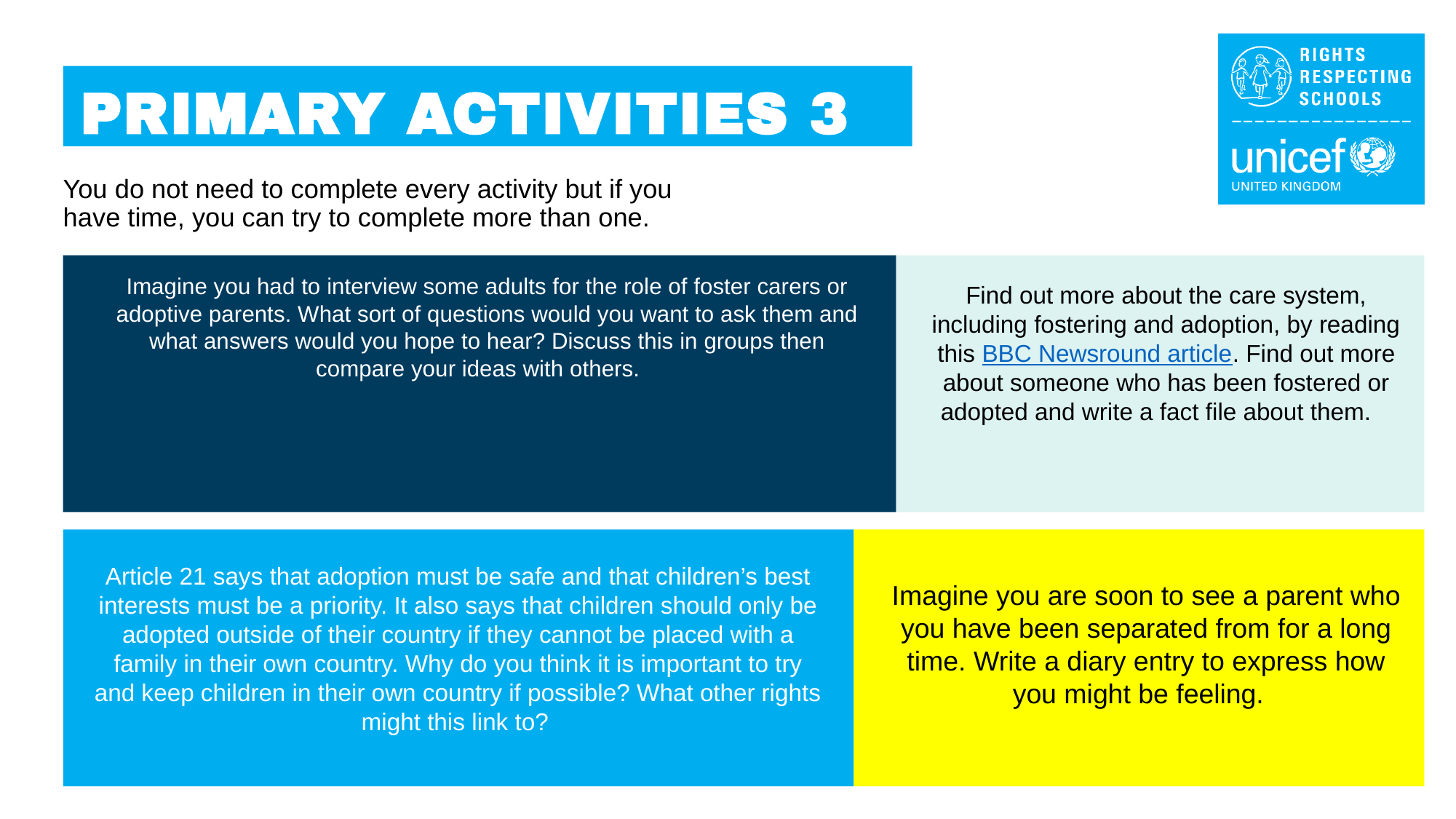

PRIMARY ACTIVITIES 3
You do not need to complete every activity but if you have time, you can try to complete more than one.

Imagine you had to interview some adults for the role of foster carers or adoptive parents. What sort of questions would you want to ask them and what answers would you hope to hear? Discuss this in groups then compare your ideas with others.
Find out more about the care system, including fostering and adoption, by reading this BBC Newsround article. Find out more about someone who has been fostered or adopted and write a fact file about them.

Article 21 says that adoption must be safe and that children’s best interests must be a priority. It also says that children should only be adopted outside of their country if they cannot be placed with a family in their own country. Why do you think it is important to try and keep children in their own country if possible? What other rights might this link to?
Imagine you are soon to see a parent who you have been separated from for a long time. Write a diary entry to express how you might be feeling.